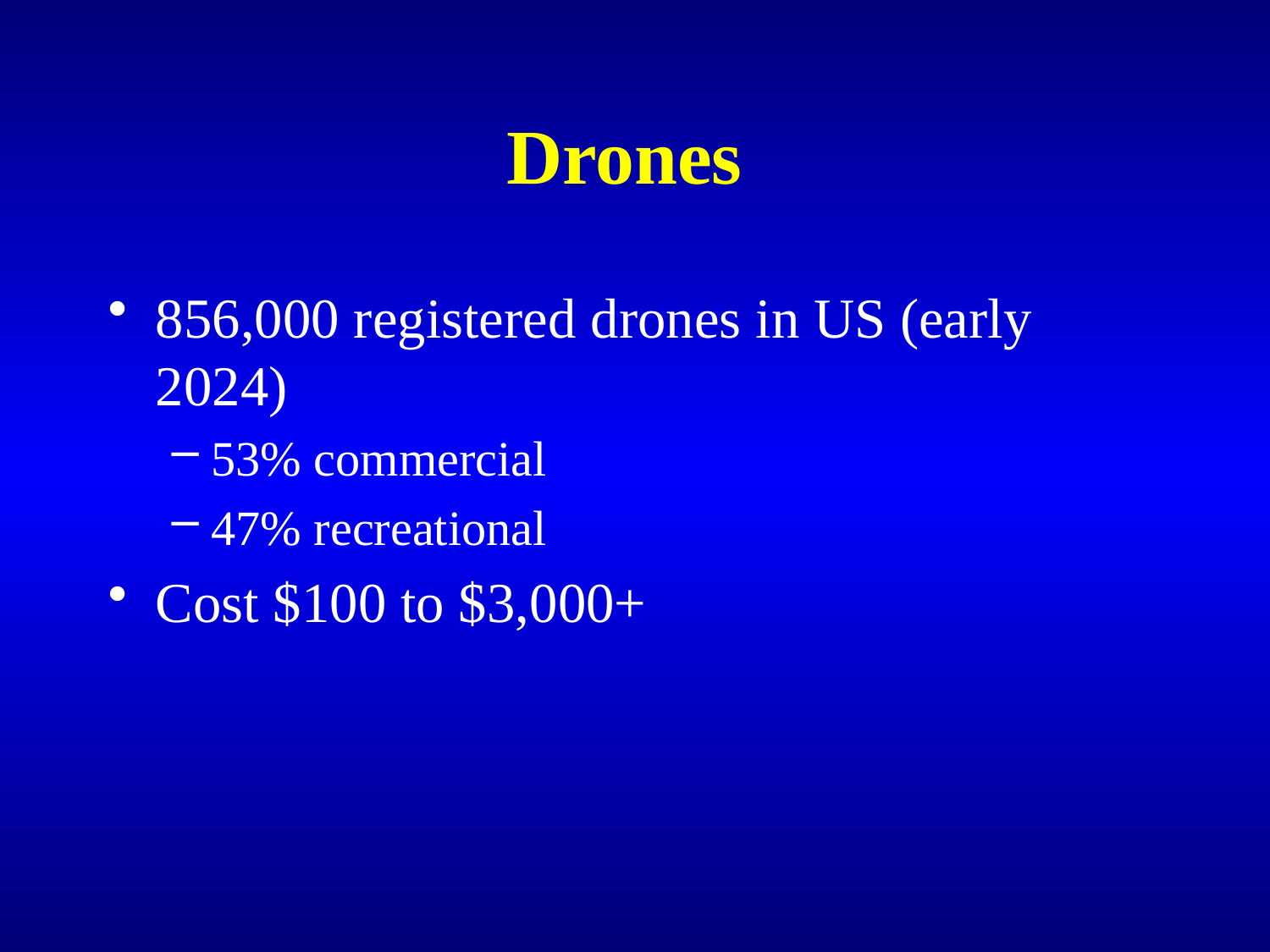

# Drones
856,000 registered drones in US (early 2024)
53% commercial
47% recreational
Cost $100 to $3,000+